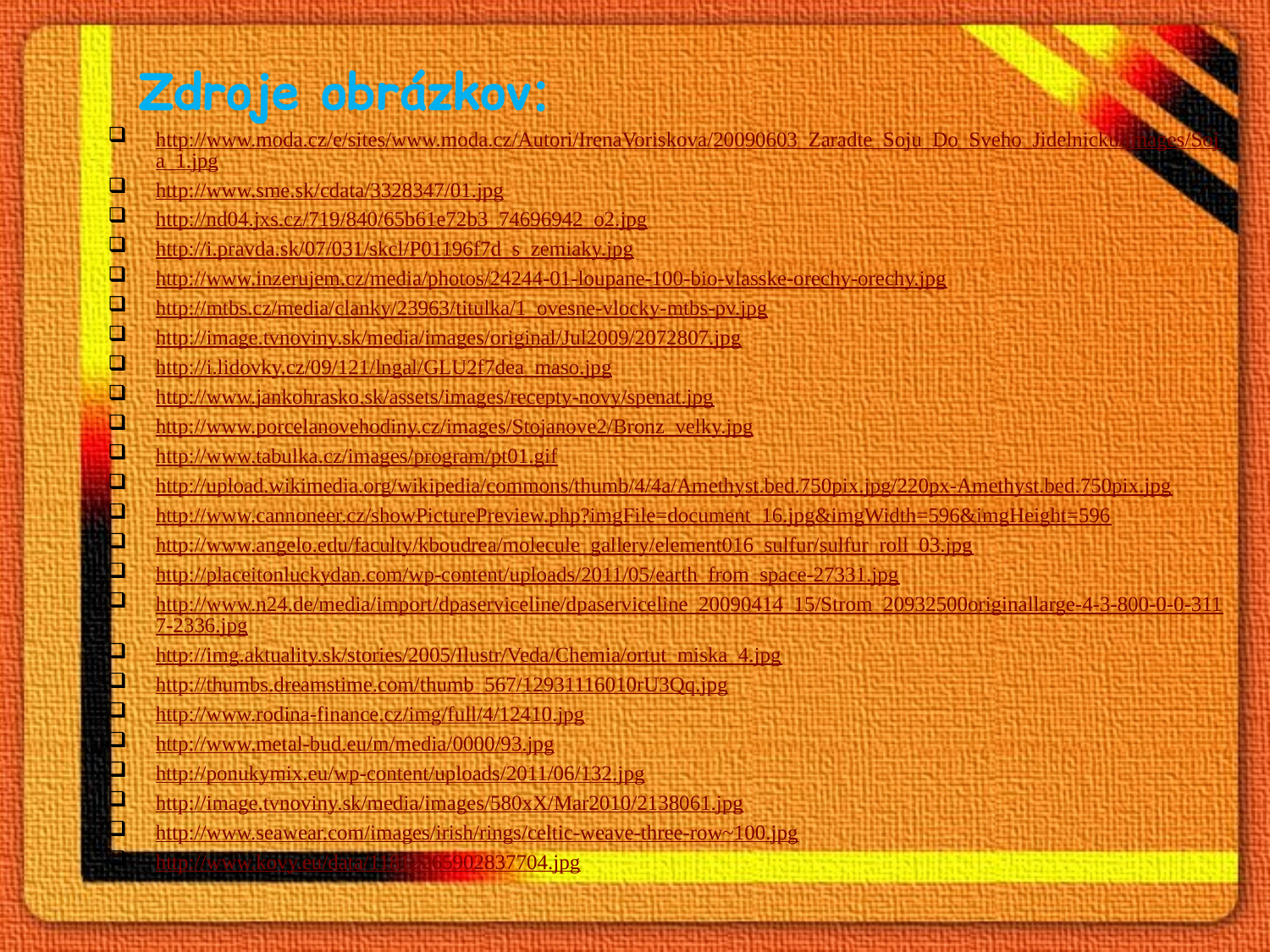

# Zdroje obrázkov:
http://www.moda.cz/e/sites/www.moda.cz/Autori/IrenaVoriskova/20090603_Zaradte_Soju_Do_Sveho_Jidelnicku/images/Soja_1.jpg
http://www.sme.sk/cdata/3328347/01.jpg
http://nd04.jxs.cz/719/840/65b61e72b3_74696942_o2.jpg
http://i.pravda.sk/07/031/skcl/P01196f7d_s_zemiaky.jpg
http://www.inzerujem.cz/media/photos/24244-01-loupane-100-bio-vlasske-orechy-orechy.jpg
http://mtbs.cz/media/clanky/23963/titulka/1_ovesne-vlocky-mtbs-pv.jpg
http://image.tvnoviny.sk/media/images/original/Jul2009/2072807.jpg
http://i.lidovky.cz/09/121/lngal/GLU2f7dea_maso.jpg
http://www.jankohrasko.sk/assets/images/recepty-novy/spenat.jpg
http://www.porcelanovehodiny.cz/images/Stojanove2/Bronz_velky.jpg
http://www.tabulka.cz/images/program/pt01.gif
http://upload.wikimedia.org/wikipedia/commons/thumb/4/4a/Amethyst.bed.750pix.jpg/220px-Amethyst.bed.750pix.jpg
http://www.cannoneer.cz/showPicturePreview.php?imgFile=document_16.jpg&imgWidth=596&imgHeight=596
http://www.angelo.edu/faculty/kboudrea/molecule_gallery/element016_sulfur/sulfur_roll_03.jpg
http://placeitonluckydan.com/wp-content/uploads/2011/05/earth_from_space-27331.jpg
http://www.n24.de/media/import/dpaserviceline/dpaserviceline_20090414_15/Strom_20932500originallarge-4-3-800-0-0-3117-2336.jpg
http://img.aktuality.sk/stories/2005/Ilustr/Veda/Chemia/ortut_miska_4.jpg
http://thumbs.dreamstime.com/thumb_567/12931116010rU3Qq.jpg
http://www.rodina-finance.cz/img/full/4/12410.jpg
http://www.metal-bud.eu/m/media/0000/93.jpg
http://ponukymix.eu/wp-content/uploads/2011/06/132.jpg
http://image.tvnoviny.sk/media/images/580xX/Mar2010/2138061.jpg
http://www.seawear.com/images/irish/rings/celtic-weave-three-row~100.jpg
http://www.kovy.eu/data/11812265902837704.jpg